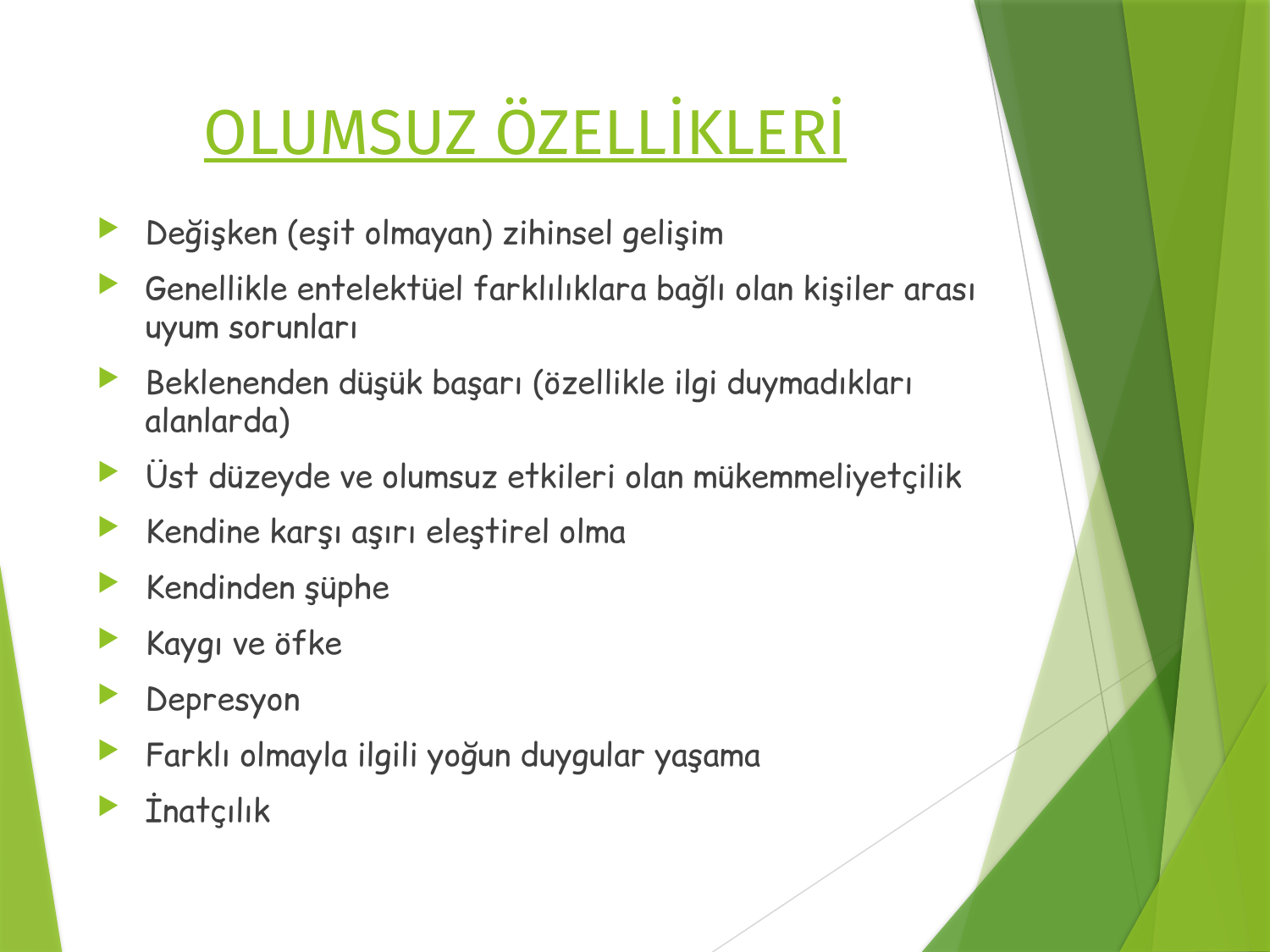

# OLUMSUZ ÖZELLİKLERİ
Değişken (eşit olmayan) zihinsel gelişim
Genellikle entelektüel farklılıklara bağlı olan kişiler arası uyum sorunları
Beklenenden düşük başarı (özellikle ilgi duymadıkları alanlarda)
Üst düzeyde ve olumsuz etkileri olan mükemmeliyetçilik
Kendine karşı aşırı eleştirel olma
Kendinden şüphe
Kaygı ve öfke
Depresyon
Farklı olmayla ilgili yoğun duygular yaşama
İnatçılık